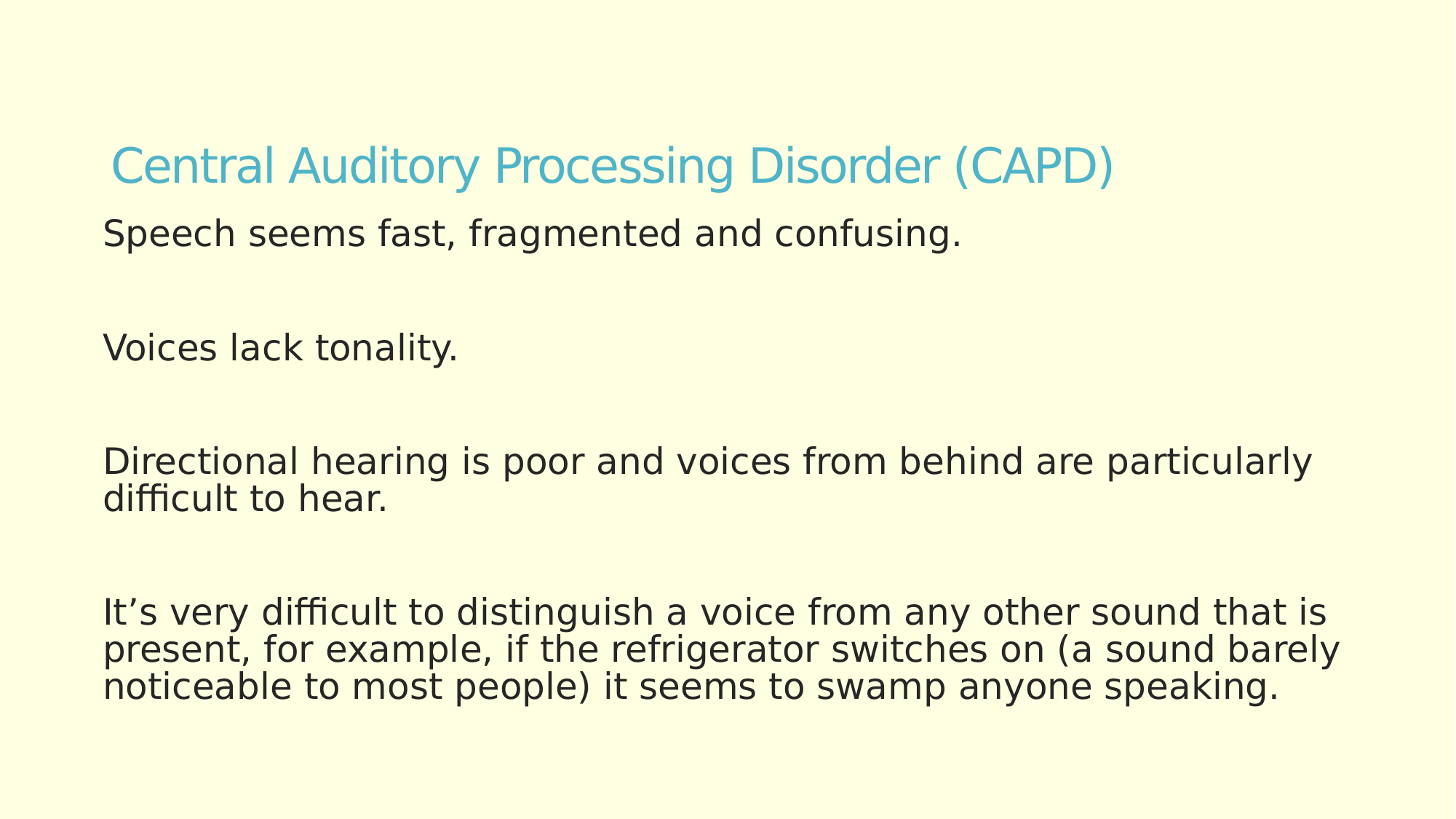

# Central Auditory Processing Disorder (CAPD)
Speech seems fast, fragmented and confusing.

Voices lack tonality.

Directional hearing is poor and voices from behind are particularly difficult to hear.

It’s very difficult to distinguish a voice from any other sound that is present, for example, if the refrigerator switches on (a sound barely noticeable to most people) it seems to swamp anyone speaking.